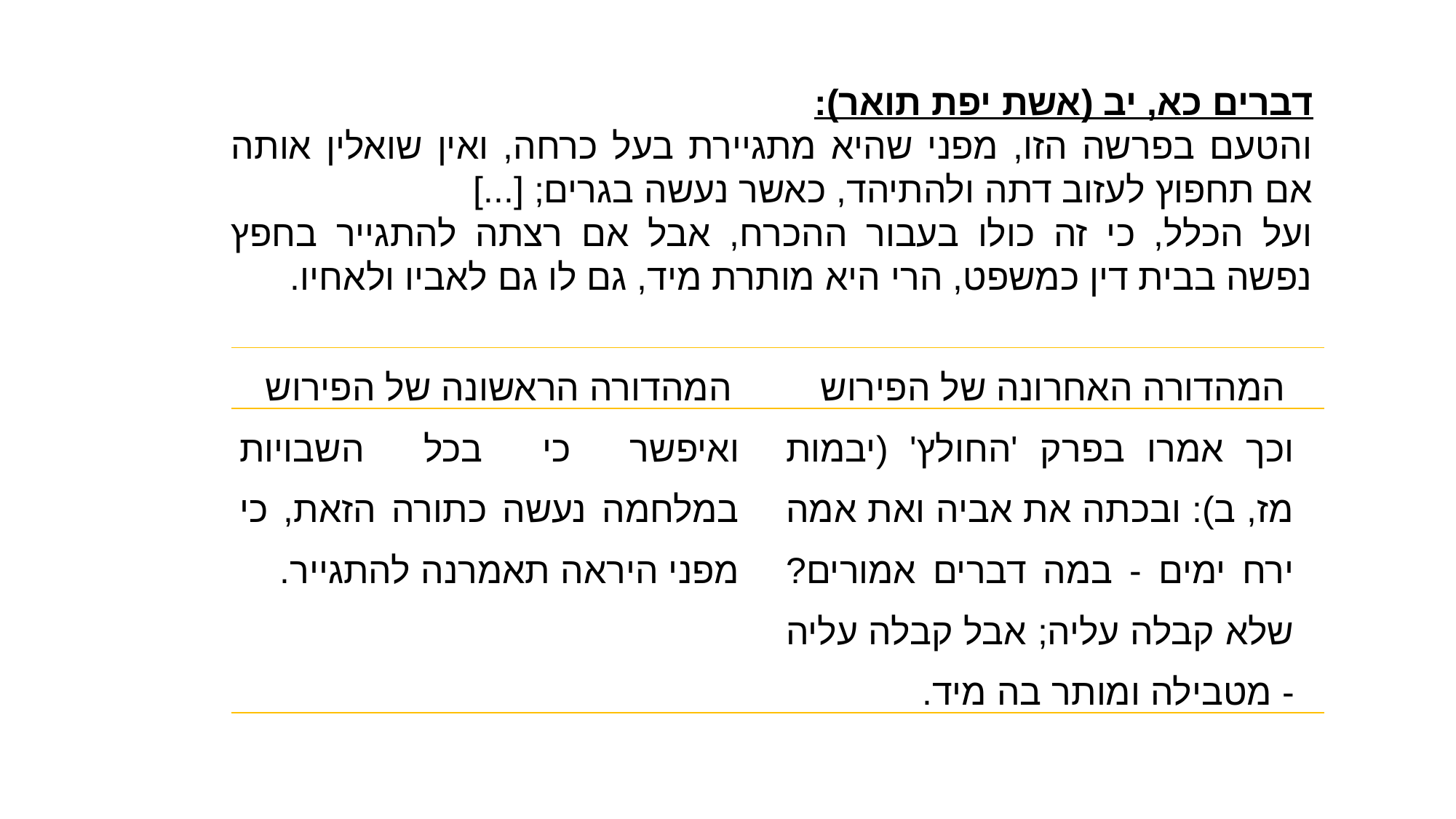

דברים כא, יב (אשת יפת תואר):
והטעם בפרשה הזו, מפני שהיא מתגיירת בעל כרחה, ואין שואלין אותה אם תחפוץ לעזוב דתה ולהתיהד, כאשר נעשה בגרים; [...]
ועל הכלל, כי זה כולו בעבור ההכרח, אבל אם רצתה להתגייר בחפץ נפשה בבית דין כמשפט, הרי היא מותרת מיד, גם לו גם לאביו ולאחיו.

| המהדורה הראשונה של הפירוש | המהדורה האחרונה של הפירוש |
| --- | --- |
| ואיפשר כי בכל השבויות במלחמה נעשה כתורה הזאת, כי מפני היראה תאמרנה להתגייר. | וכך אמרו בפרק 'החולץ' (יבמות מז, ב): ובכתה את אביה ואת אמה ירח ימים - במה דברים אמורים? שלא קבלה עליה; אבל קבלה עליה - מטבילה ומותר בה מיד. |